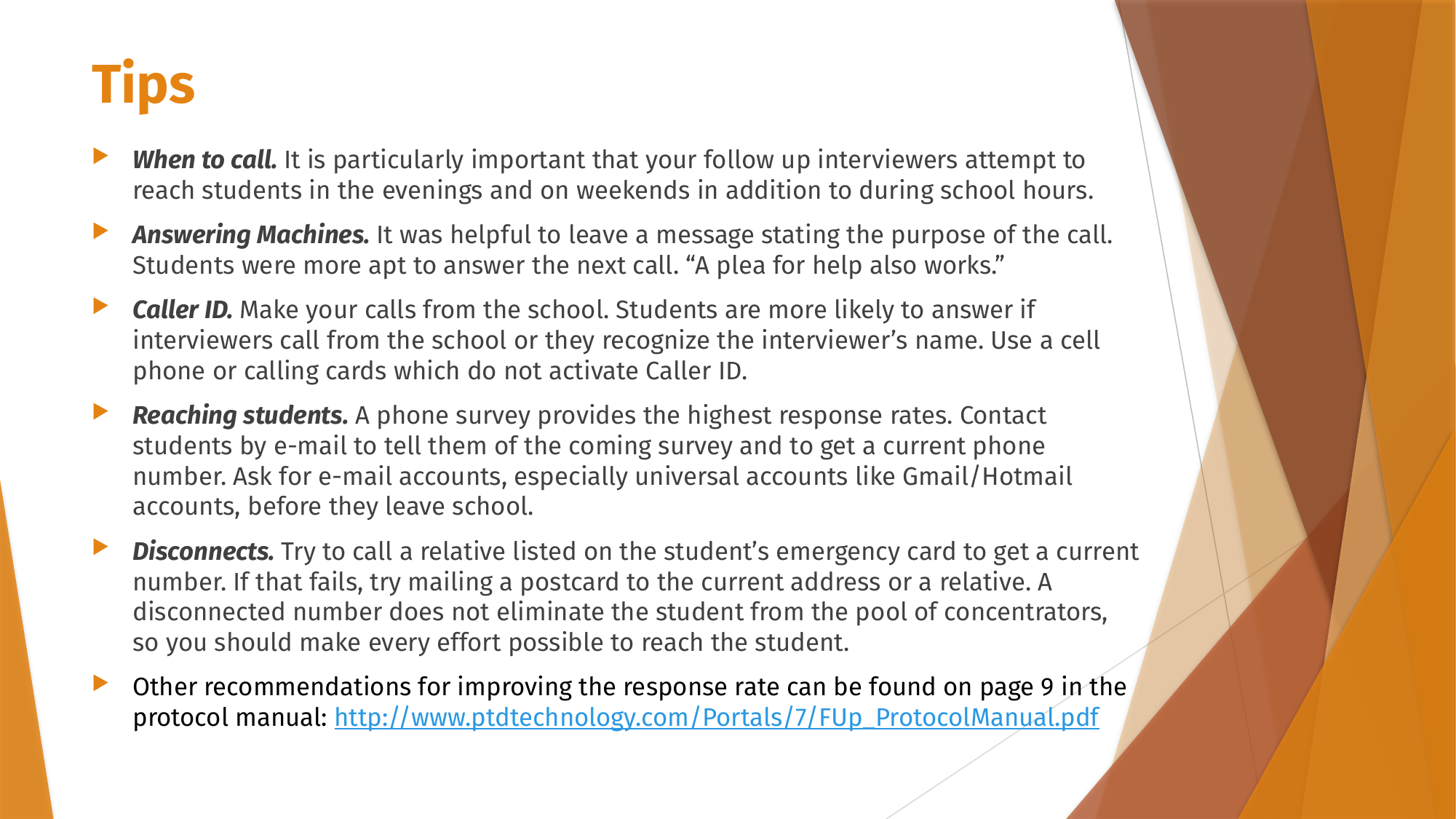

# Tips
When to call. It is particularly important that your follow up interviewers attempt to reach students in the evenings and on weekends in addition to during school hours.
Answering Machines. It was helpful to leave a message stating the purpose of the call. Students were more apt to answer the next call. “A plea for help also works.”
Caller ID. Make your calls from the school. Students are more likely to answer if interviewers call from the school or they recognize the interviewer’s name. Use a cell phone or calling cards which do not activate Caller ID.
Reaching students. A phone survey provides the highest response rates. Contact students by e-mail to tell them of the coming survey and to get a current phone number. Ask for e-mail accounts, especially universal accounts like Gmail/Hotmail accounts, before they leave school.
Disconnects. Try to call a relative listed on the student’s emergency card to get a current number. If that fails, try mailing a postcard to the current address or a relative. A disconnected number does not eliminate the student from the pool of concentrators, so you should make every effort possible to reach the student.
Other recommendations for improving the response rate can be found on page 9 in the protocol manual: http://www.ptdtechnology.com/Portals/7/FUp_ProtocolManual.pdf